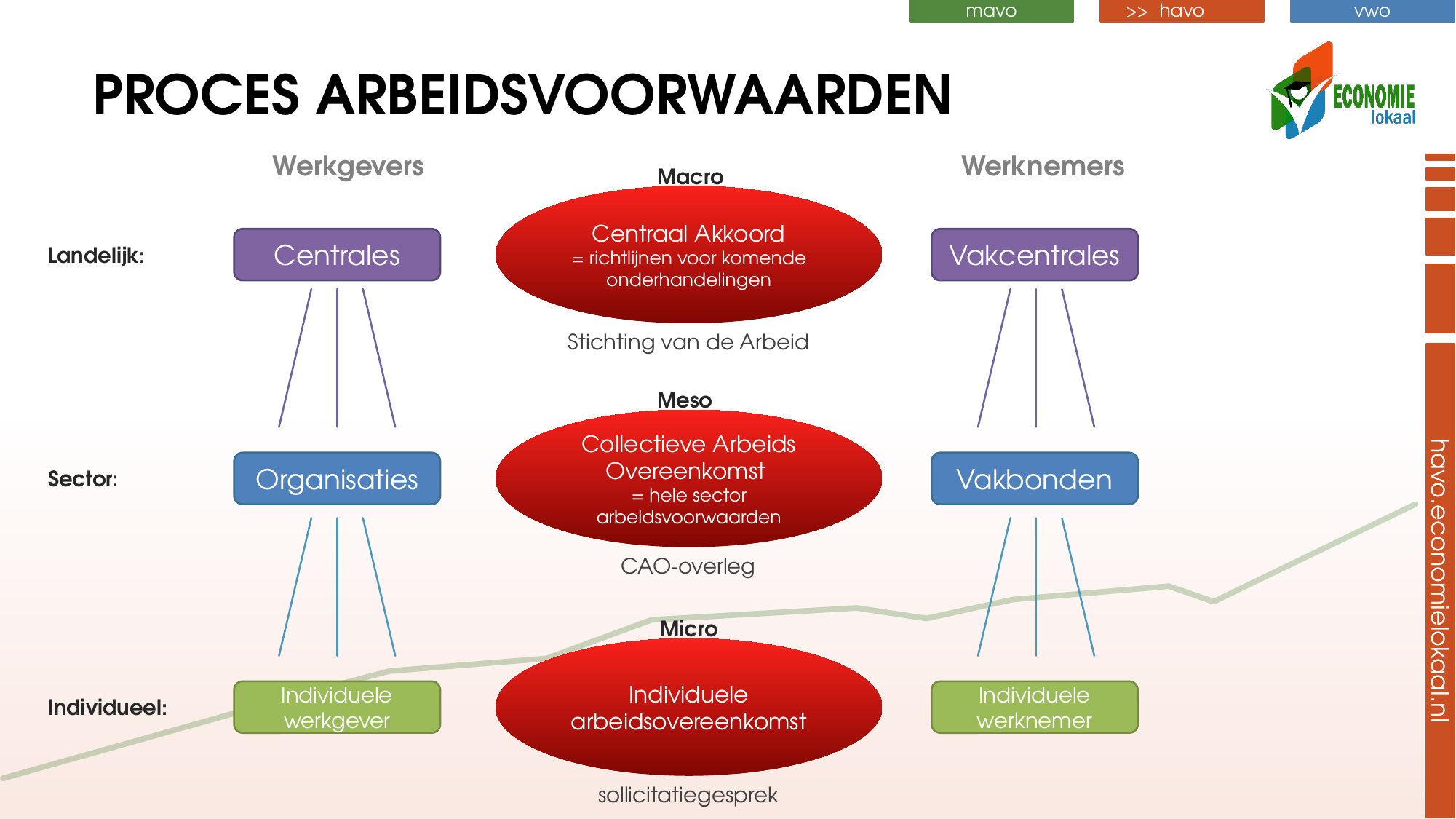

# Proces arbeidsvoorwaarden
Werkgevers
Werknemers
Macro
Centraal Akkoord
= richtlijnen voor komende
onderhandelingen
Centrales
Vakcentrales
Landelijk:
VNO, NCW
FNV, CNV
Stichting van de Arbeid
Meso
Collectieve Arbeids Overeenkomst
= hele sector arbeidsvoorwaarden
Organisaties
Vakbonden
Sector:
CAO-overleg
Micro
Individuele arbeidsovereenkomst
Individuele werkgever
Individuele werknemer
Individueel:
sollicitatiegesprek